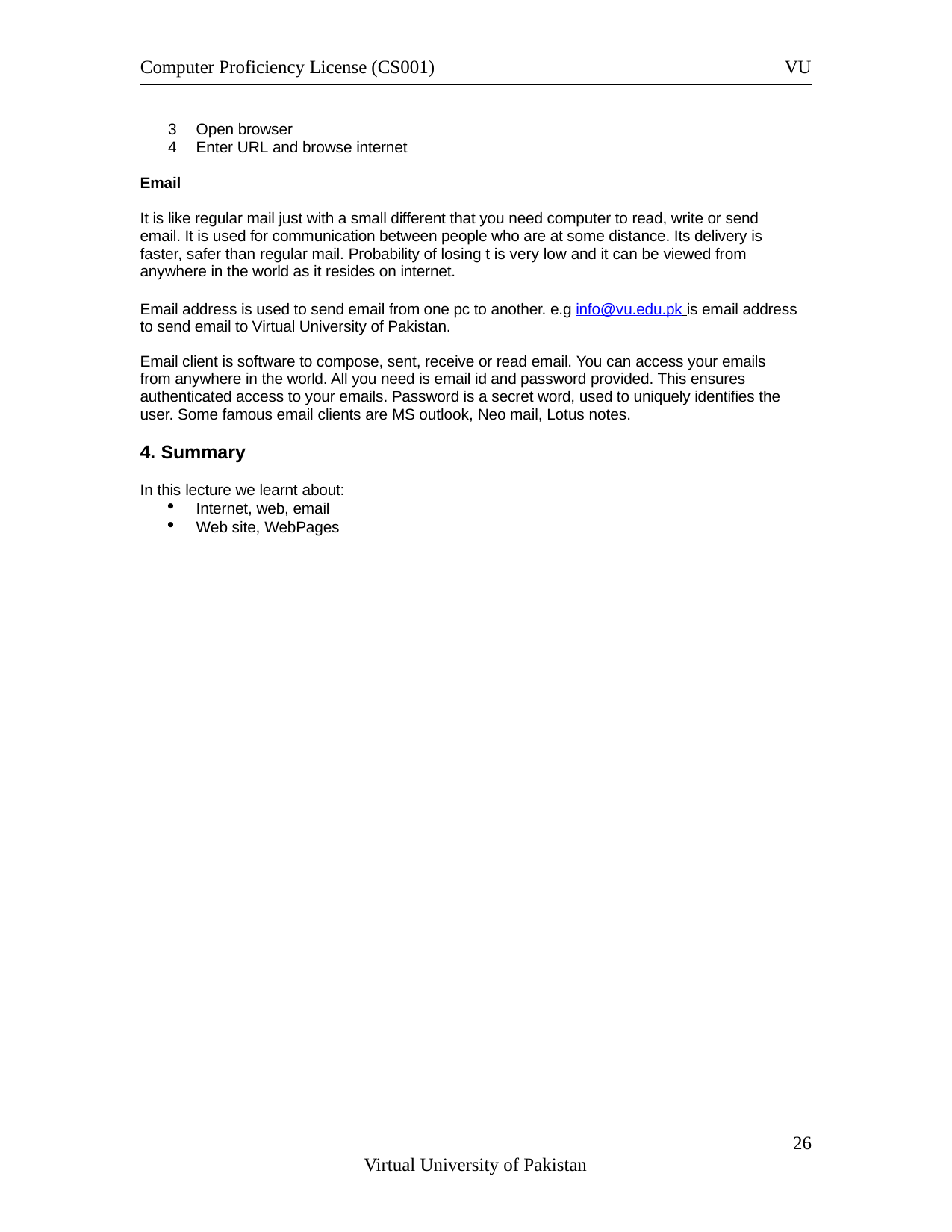

Computer Proficiency License (CS001)
VU

Open browser
Enter URL and browse internet
Email
It is like regular mail just with a small different that you need computer to read, write or send  email. It is used for communication between people who are at some distance. Its delivery is  faster, safer than regular mail. Probability of losing t is very low and it can be viewed from  anywhere in the world as it resides on internet.

Email address is used to send email from one pc to another. e.g info@vu.edu.pk is email address  to send email to Virtual University of Pakistan.
Email client is software to compose, sent, receive or read email. You can access your emails  from anywhere in the world. All you need is email id and password provided. This ensures  authenticated access to your emails. Password is a secret word, used to uniquely identifies the  user. Some famous email clients are MS outlook, Neo mail, Lotus notes.
Summary
In this lecture we learnt about:
Internet, web, email
Web site, WebPages
26
Virtual University of Pakistan